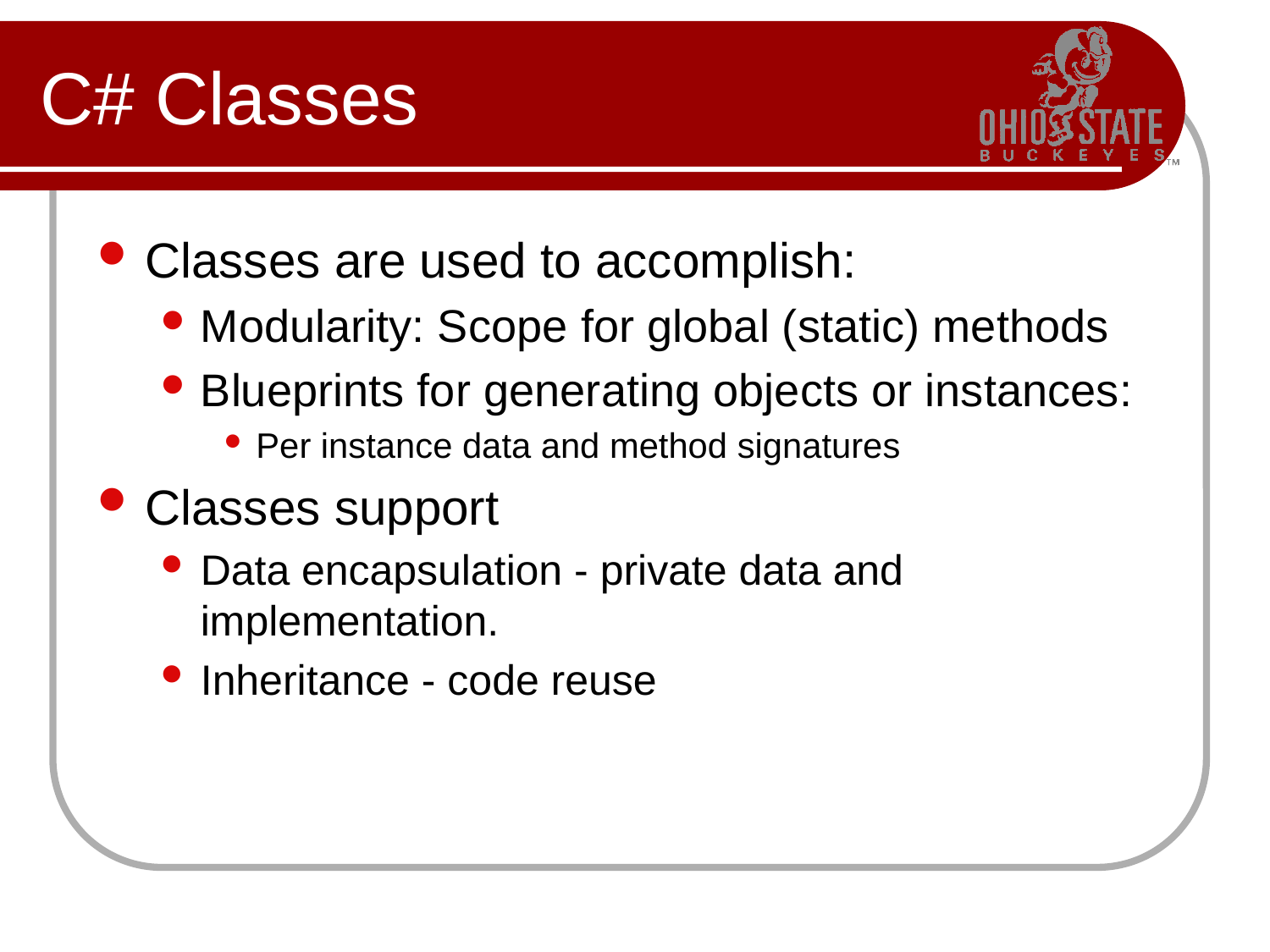

# C# Classes
Classes are used to accomplish:
Modularity: Scope for global (static) methods
Blueprints for generating objects or instances:
Per instance data and method signatures
Classes support
Data encapsulation - private data and implementation.
Inheritance - code reuse